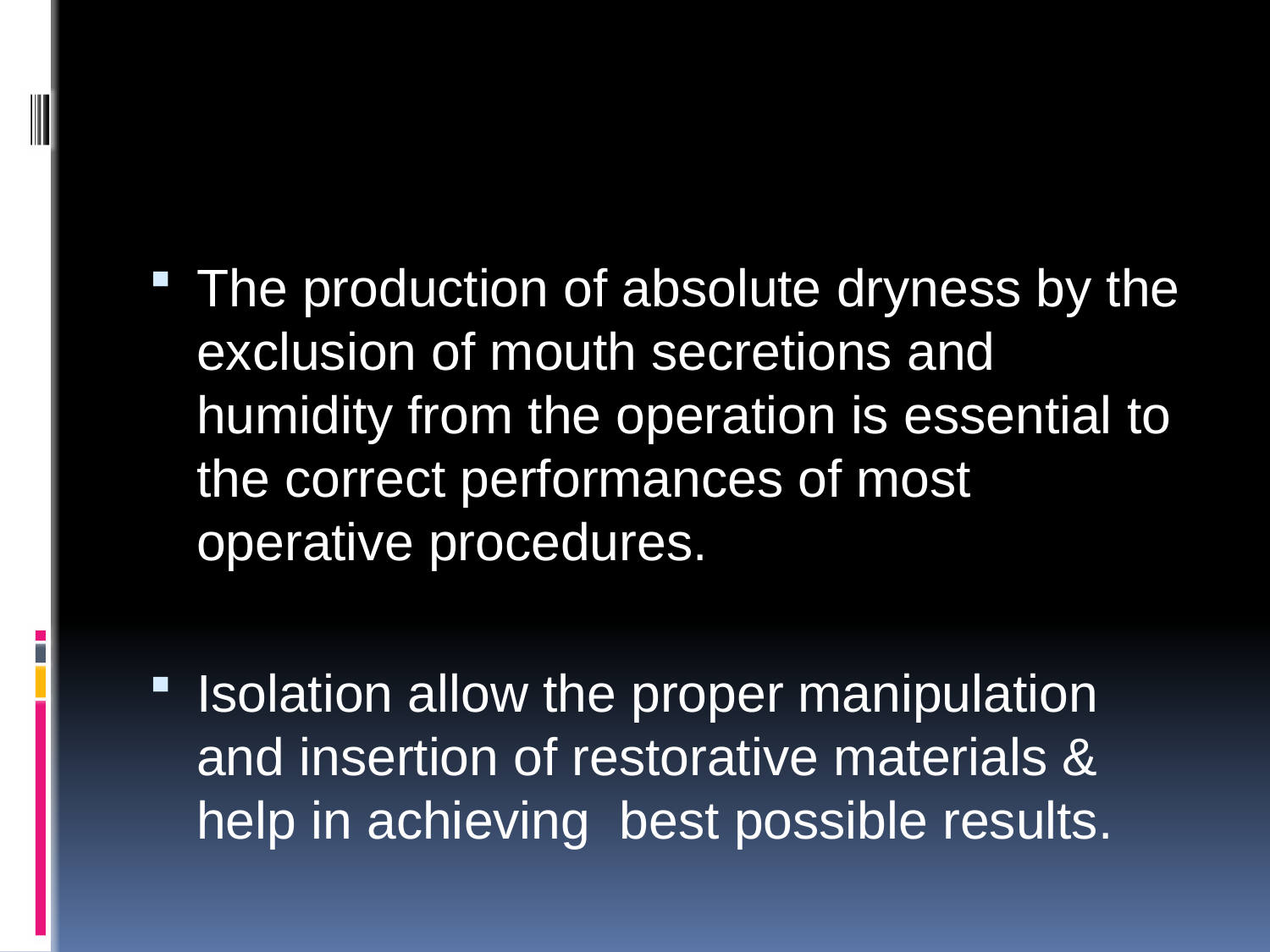

#
The production of absolute dryness by the exclusion of mouth secretions and humidity from the operation is essential to the correct performances of most operative procedures.

Isolation allow the proper manipulation and insertion of restorative materials & help in achieving  best possible results.